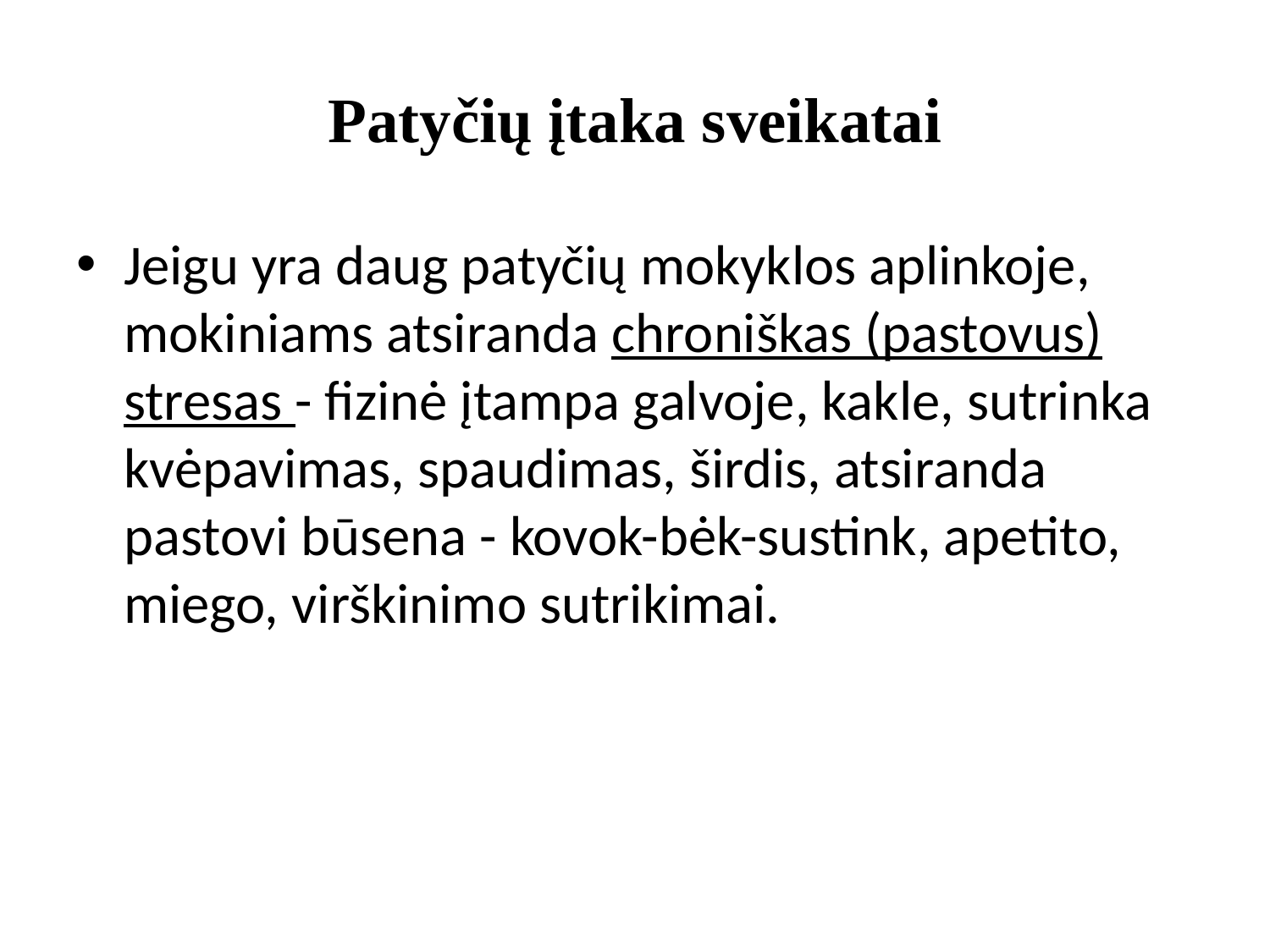

# Patyčių įtaka sveikatai
Jeigu yra daug patyčių mokyklos aplinkoje, mokiniams atsiranda chroniškas (pastovus) stresas - fizinė įtampa galvoje, kakle, sutrinka kvėpavimas, spaudimas, širdis, atsiranda pastovi būsena - kovok-bėk-sustink, apetito, miego, virškinimo sutrikimai.